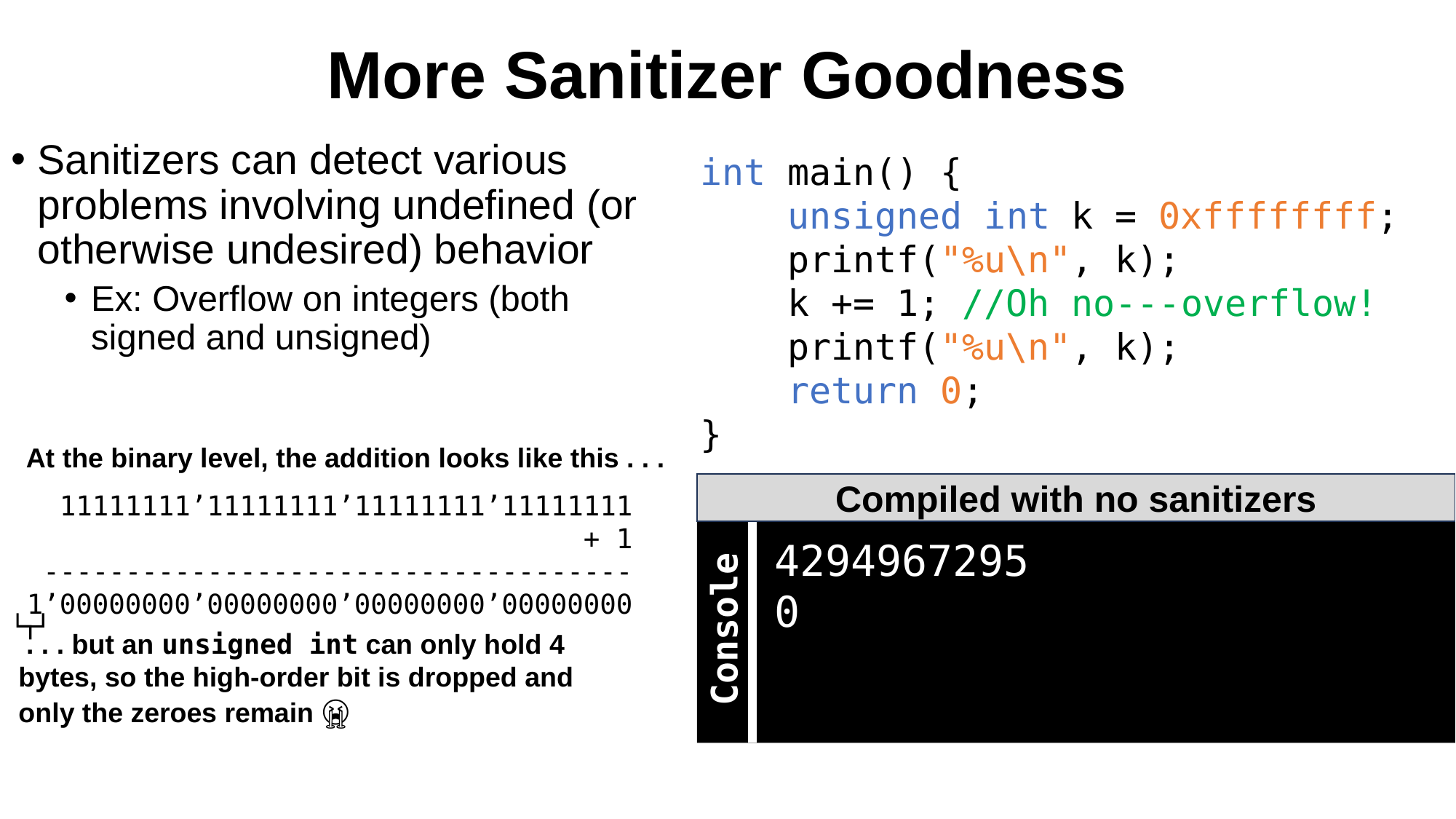

# More Sanitizer Goodness
Sanitizers can detect various problems involving undefined (or otherwise undesired) behavior
Ex: Overflow on integers (both signed and unsigned)

int main() {
    unsigned int k = 0xffffffff;
    printf("%u\n", k);
    k += 1; //Oh no---overflow!
    printf("%u\n", k);
    return 0;
}
At the binary level, the addition looks like this . . .
Compiled with no sanitizers

4294967295
0
11111111’11111111’11111111’11111111
+ 1
------------------------------------
1’00000000’00000000’00000000’00000000

Console

 . . . but an unsigned int can only hold 4 bytes, so the high-order bit is dropped and only the zeroes remain 😭